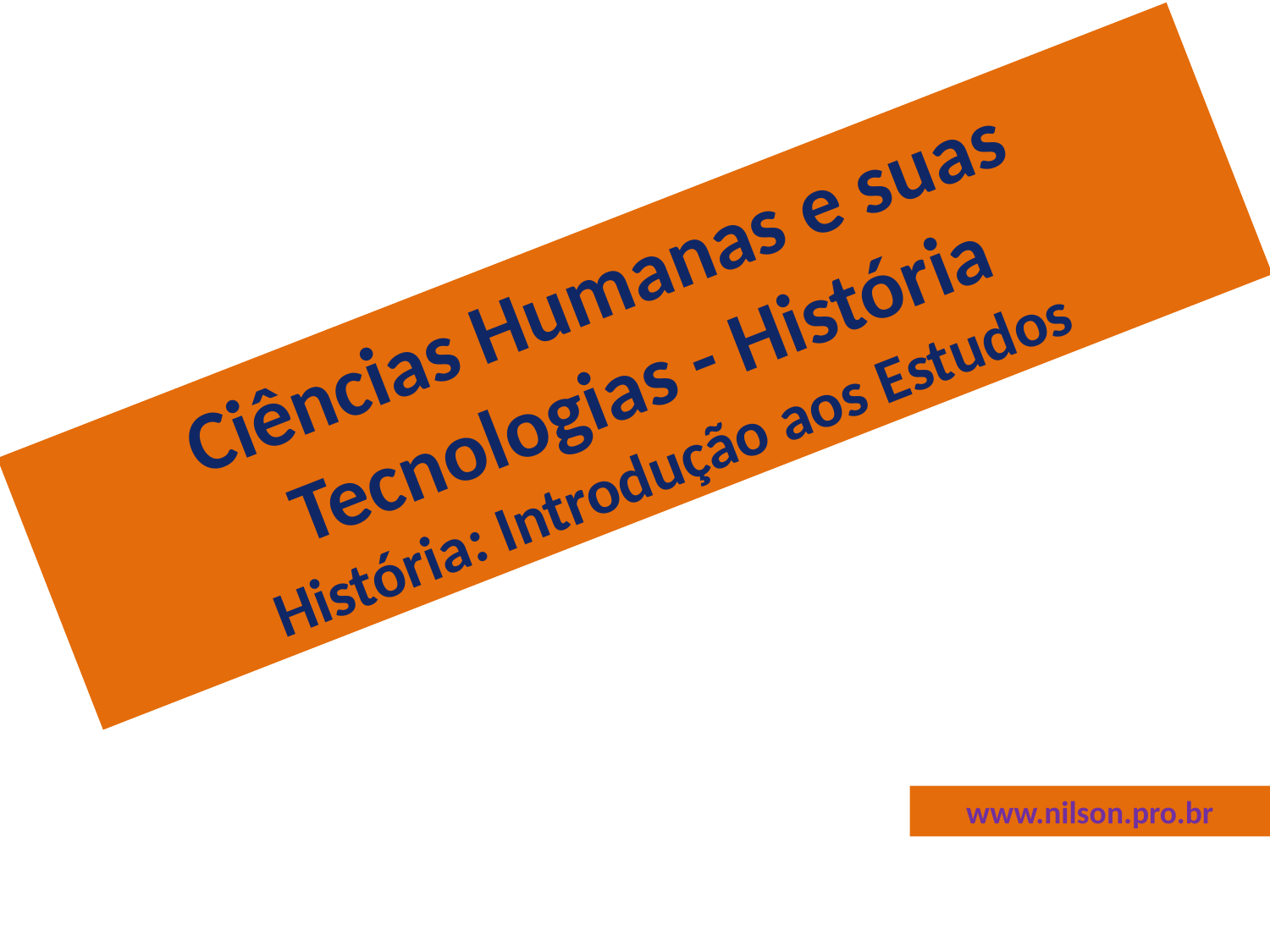

Ciências Humanas e suas
Tecnologias - História
História: Introdução aos Estudos
www.nilson.pro.br